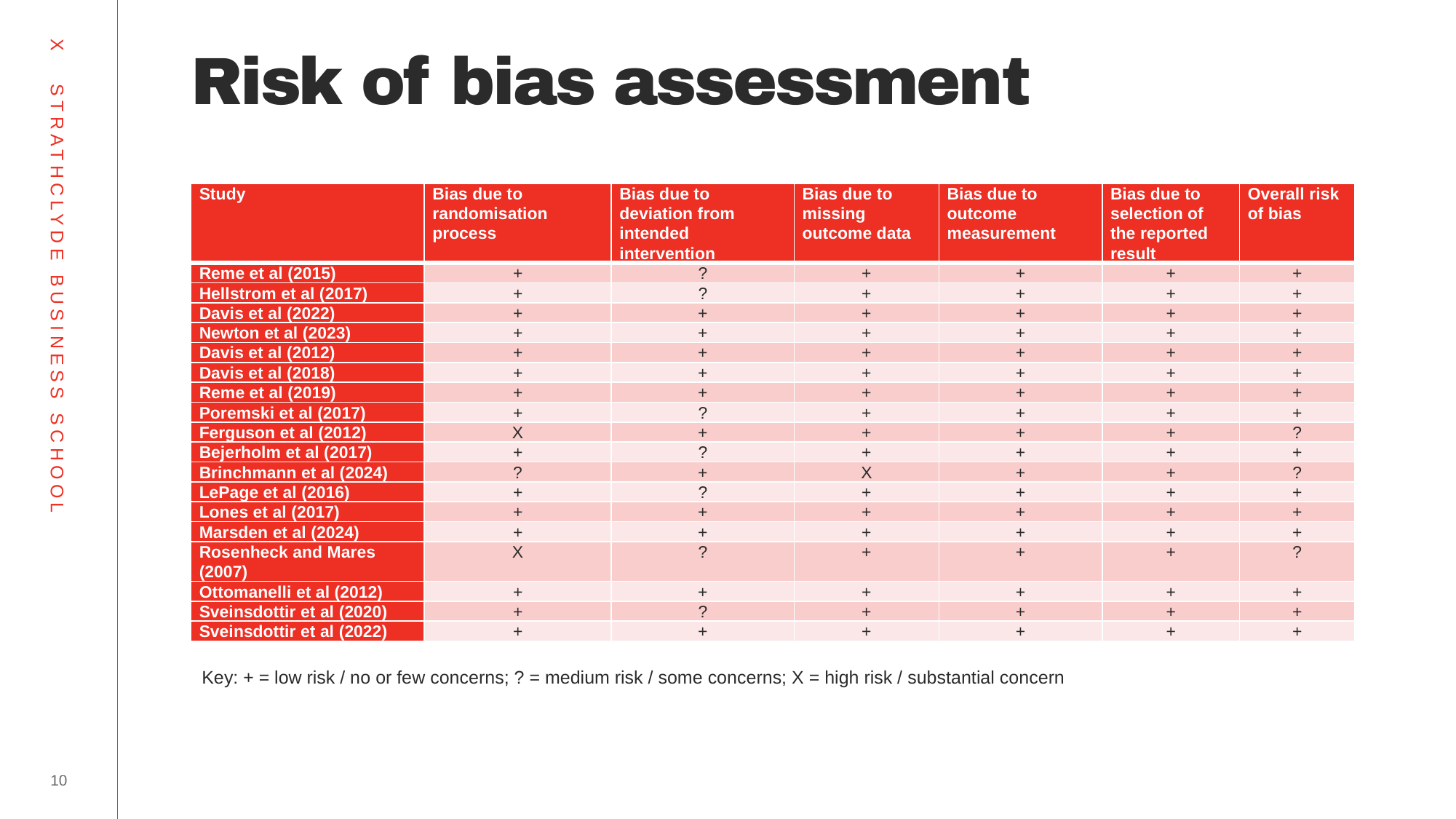

# Risk of bias assessment
| Study | Bias due to randomisation process | Bias due to deviation from intended intervention | Bias due to missing outcome data | Bias due to outcome measurement | Bias due to selection of the reported result | Overall risk of bias |
| --- | --- | --- | --- | --- | --- | --- |
| Reme et al (2015) | + | ? | + | + | + | + |
| Hellstrom et al (2017) | + | ? | + | + | + | + |
| Davis et al (2022) | + | + | + | + | + | + |
| Newton et al (2023) | + | + | + | + | + | + |
| Davis et al (2012) | + | + | + | + | + | + |
| Davis et al (2018) | + | + | + | + | + | + |
| Reme et al (2019) | + | + | + | + | + | + |
| Poremski et al (2017) | + | ? | + | + | + | + |
| Ferguson et al (2012) | X | + | + | + | + | ? |
| Bejerholm et al (2017) | + | ? | + | + | + | + |
| Brinchmann et al (2024) | ? | + | X | + | + | ? |
| LePage et al (2016) | + | ? | + | + | + | + |
| Lones et al (2017) | + | + | + | + | + | + |
| Marsden et al (2024) | + | + | + | + | + | + |
| Rosenheck and Mares (2007) | X | ? | + | + | + | ? |
| Ottomanelli et al (2012) | + | + | + | + | + | + |
| Sveinsdottir et al (2020) | + | ? | + | + | + | + |
| Sveinsdottir et al (2022) | + | + | + | + | + | + |
Key: + = low risk / no or few concerns; ? = medium risk / some concerns; X = high risk / substantial concern
10